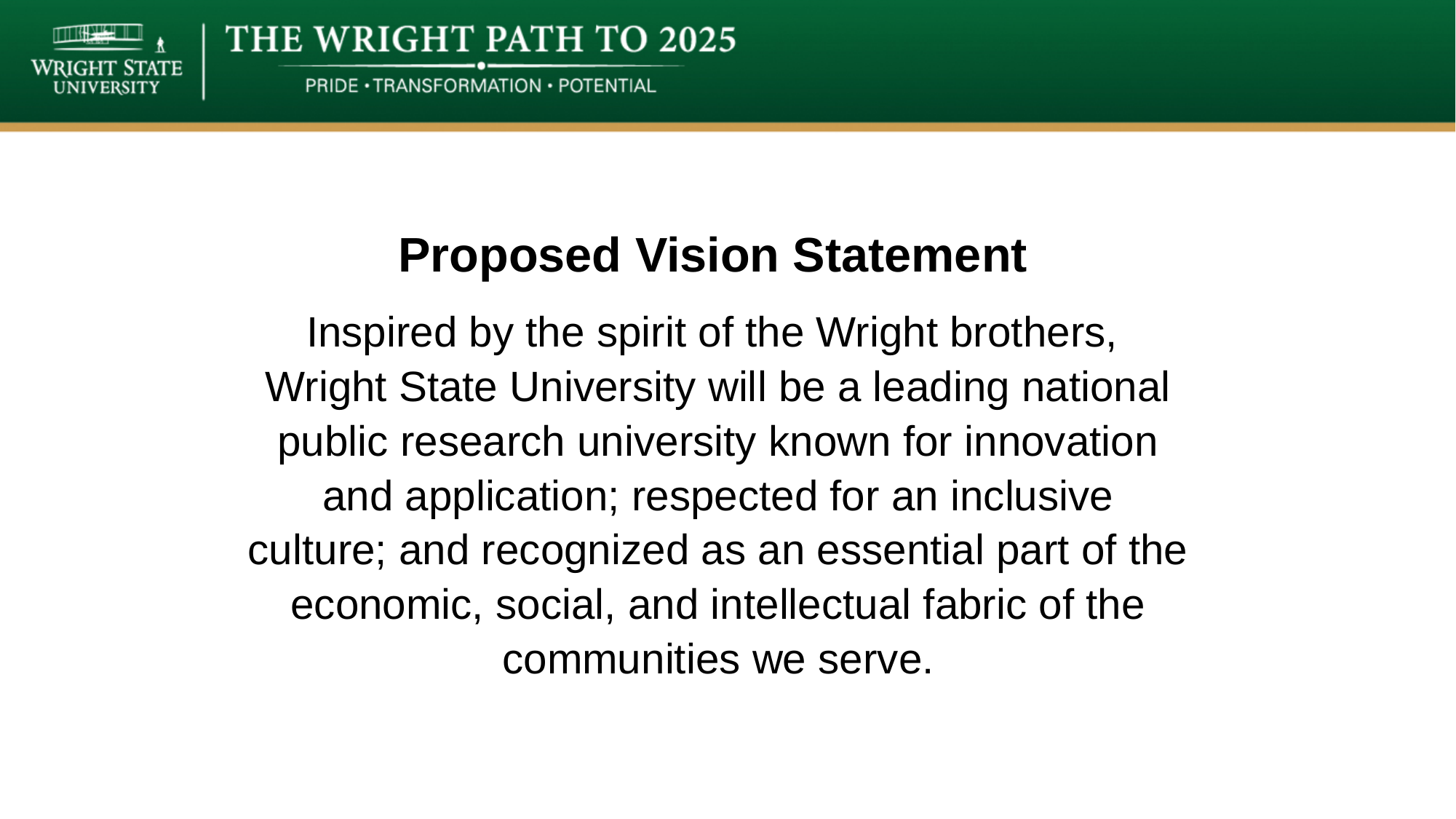

# Proposed Vision Statement Inspired by the spirit of the Wright brothers, Wright State University will be a leading national public research university known for innovation and application; respected for an inclusive culture; and recognized as an essential part of the economic, social, and intellectual fabric of the communities we serve.